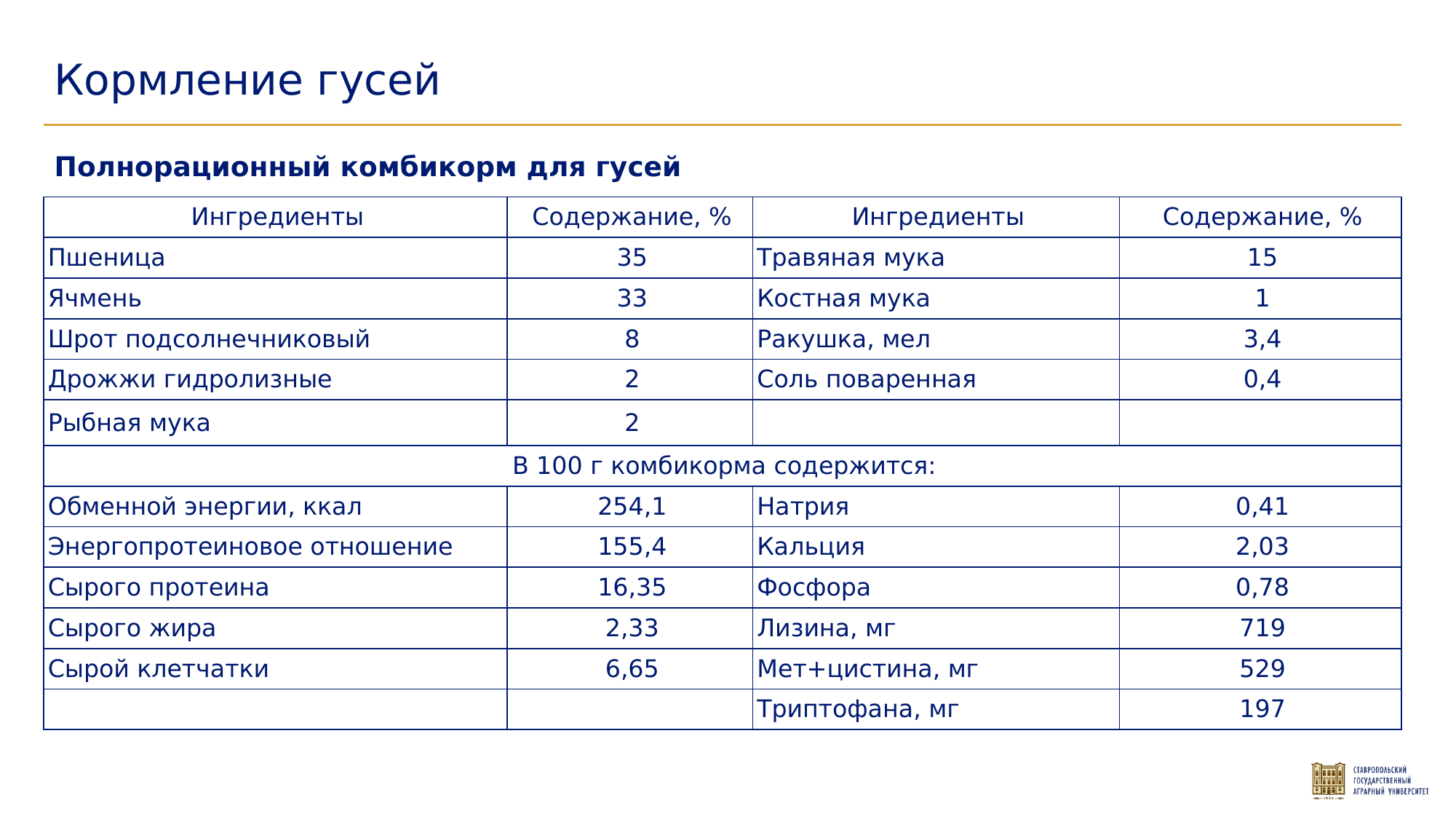

Кормление гусей
Полнорационный комбикорм для гусей
| Ингредиенты | Содержание, % | Ингредиенты | Содержание, % |
| --- | --- | --- | --- |
| Пшеница | 35 | Травяная мука | 15 |
| Ячмень | 33 | Костная мука | 1 |
| Шрот подсолнечниковый | 8 | Ракушка, мел | 3,4 |
| Дрожжи гидролизные | 2 | Соль поваренная | 0,4 |
| Рыбная мука | 2 |  |  |
| В 100 г комбикорма содержится: |  |  |  |
| Обменной энергии, ккал | 254,1 | Натрия | 0,41 |
| Энергопротеиновое отношение | 155,4 | Кальция | 2,03 |
| Сырого протеина | 16,35 | Фосфора | 0,78 |
| Сырого жира | 2,33 | Лизина, мг | 719 |
| Сырой клетчатки | 6,65 | Мет+цистина, мг | 529 |
|  |  | Триптофана, мг | 197 |